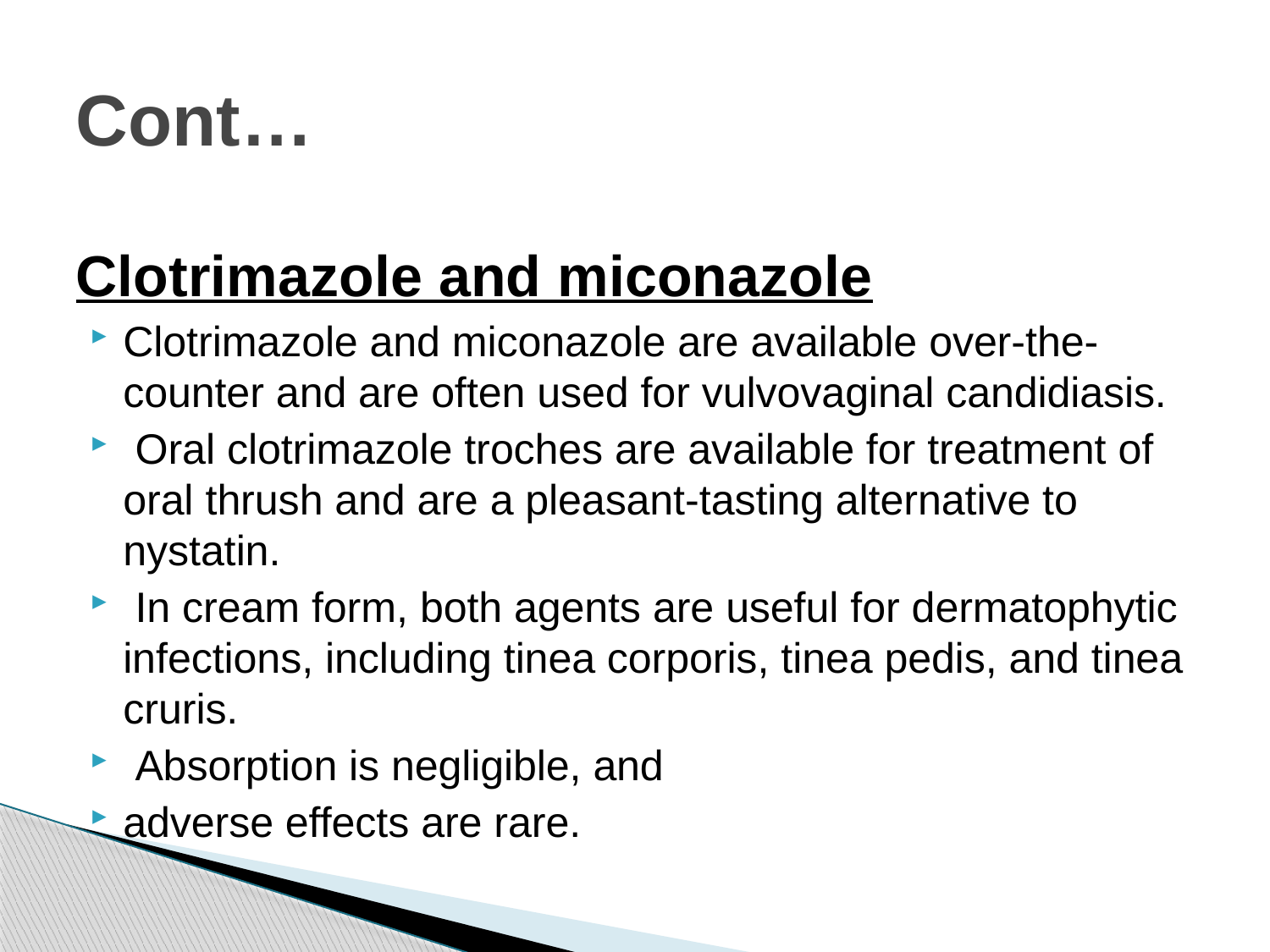

# Cont…
Clotrimazole and miconazole
Clotrimazole and miconazole are available over-the-counter and are often used for vulvovaginal candidiasis.
 Oral clotrimazole troches are available for treatment of oral thrush and are a pleasant-tasting alternative to nystatin.
 In cream form, both agents are useful for dermatophytic infections, including tinea corporis, tinea pedis, and tinea cruris.
 Absorption is negligible, and
adverse effects are rare.